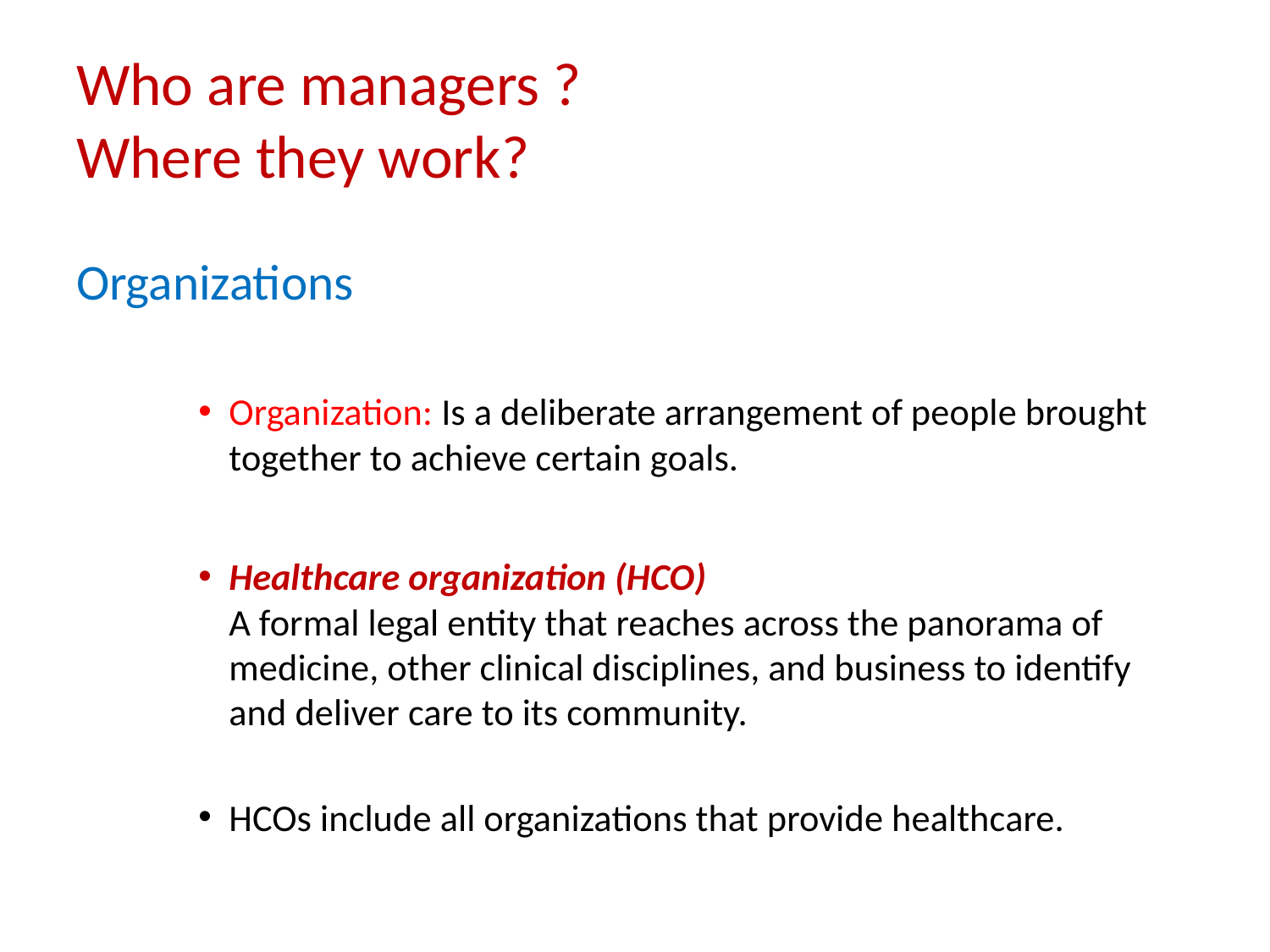

# Who are managers ? Where they work?
Organizations

Organization: Is a deliberate arrangement of people brought together to achieve certain goals.

Healthcare organization (HCO)
A formal legal entity that reaches across the panorama of medicine, other clinical disciplines, and business to identify and deliver care to its community.

HCOs include all organizations that provide healthcare.